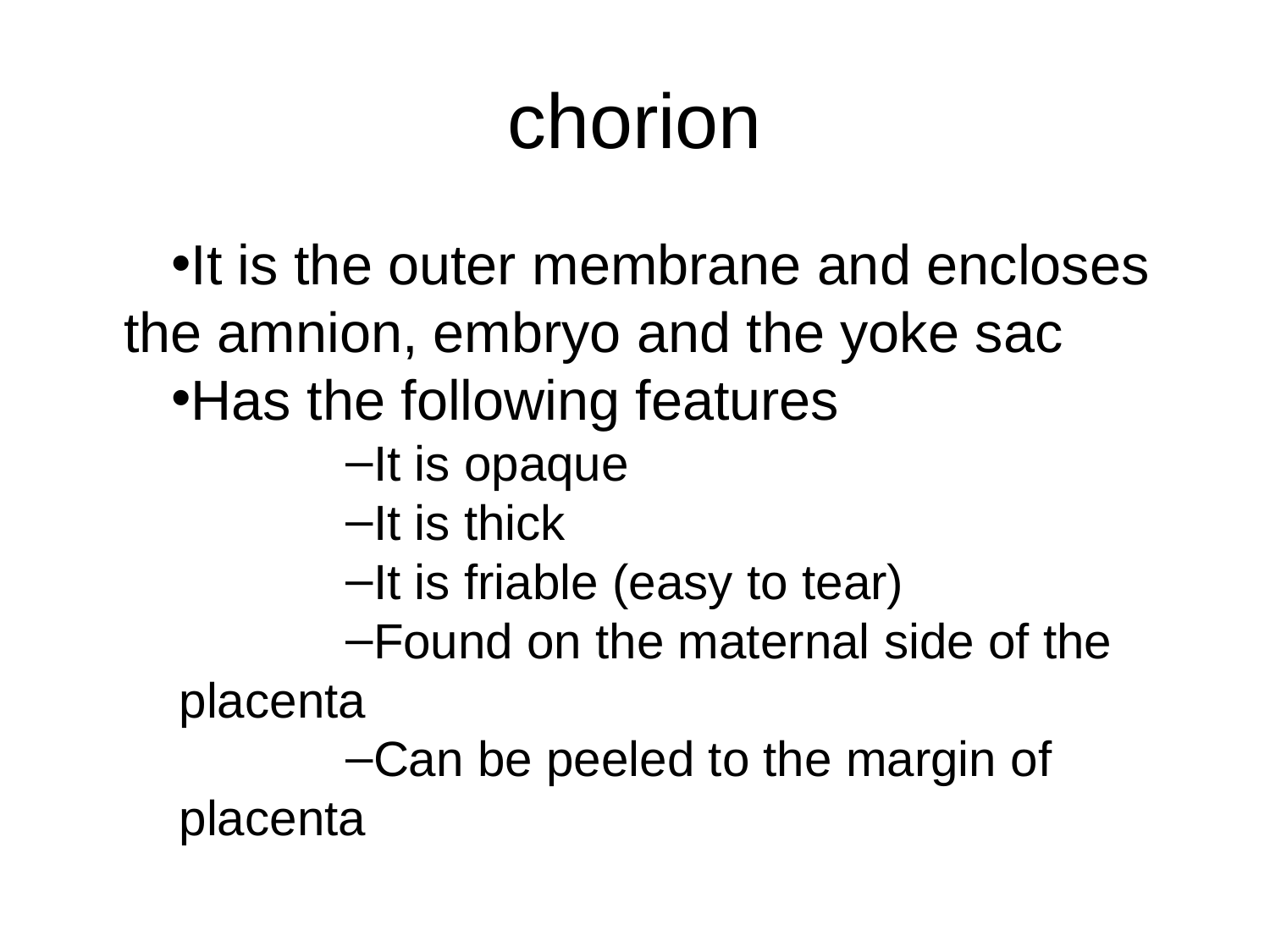

# chorion
It is the outer membrane and encloses the amnion, embryo and the yoke sac
Has the following features
It is opaque
It is thick
It is friable (easy to tear)
Found on the maternal side of the placenta
Can be peeled to the margin of placenta